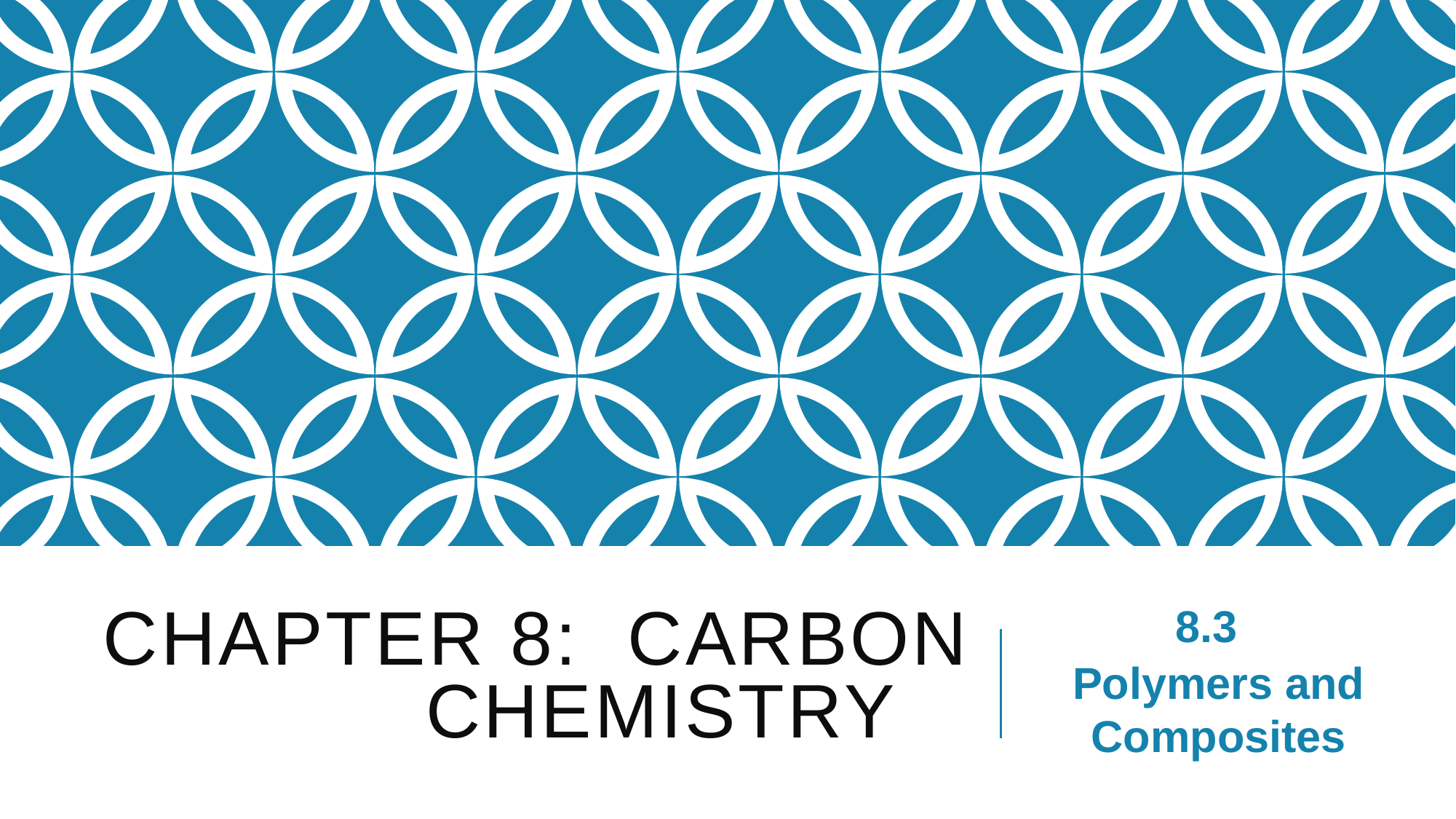

# Chapter 8:  Carbon Chemistry
8.3
Polymers and Composites